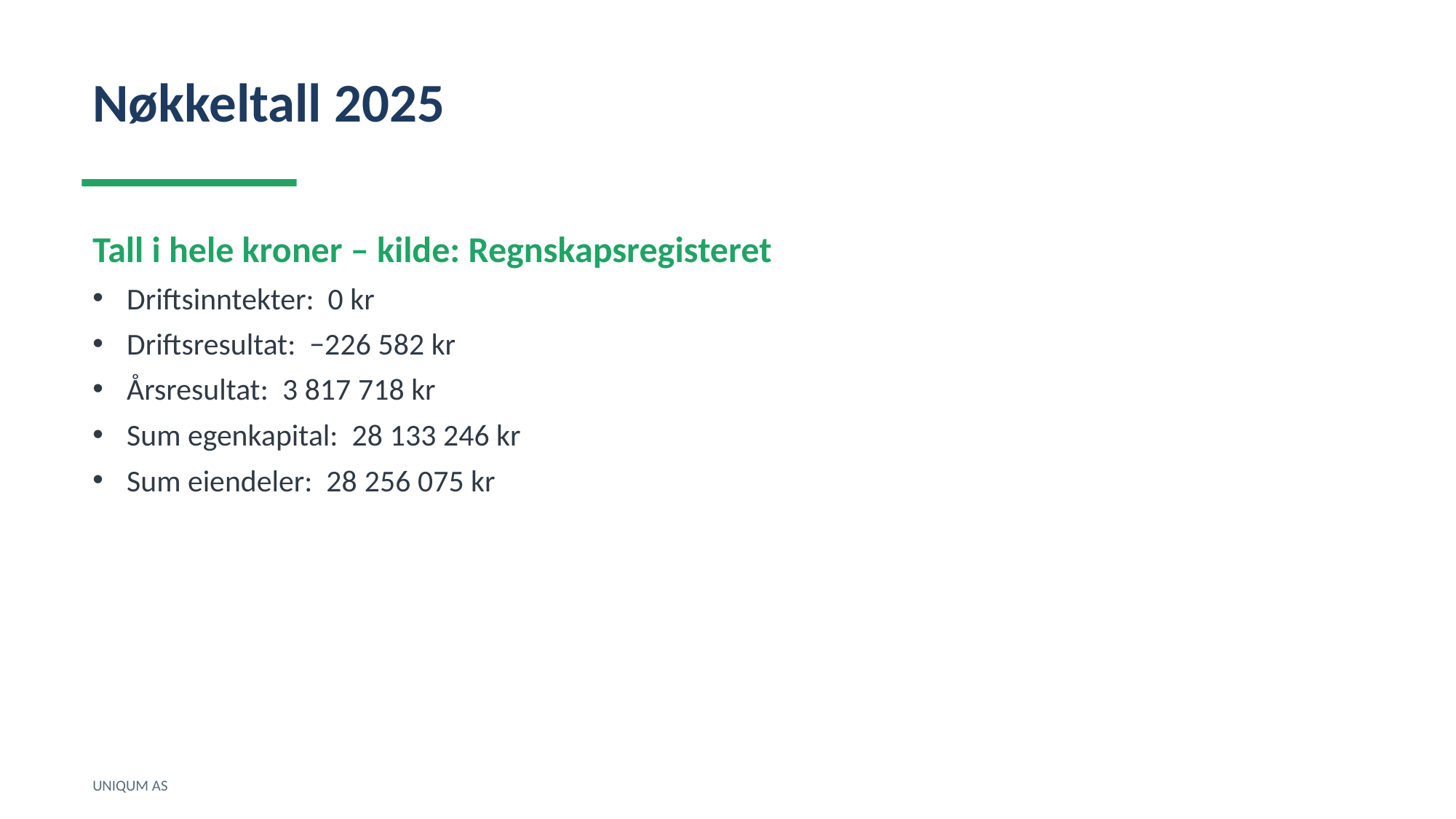

Nøkkeltall 2025

Tall i hele kroner – kilde: Regnskapsregisteret
Driftsinntekter:  0 kr
Driftsresultat:  −226 582 kr
Årsresultat:  3 817 718 kr
Sum egenkapital:  28 133 246 kr
Sum eiendeler:  28 256 075 kr
UNIQUM AS